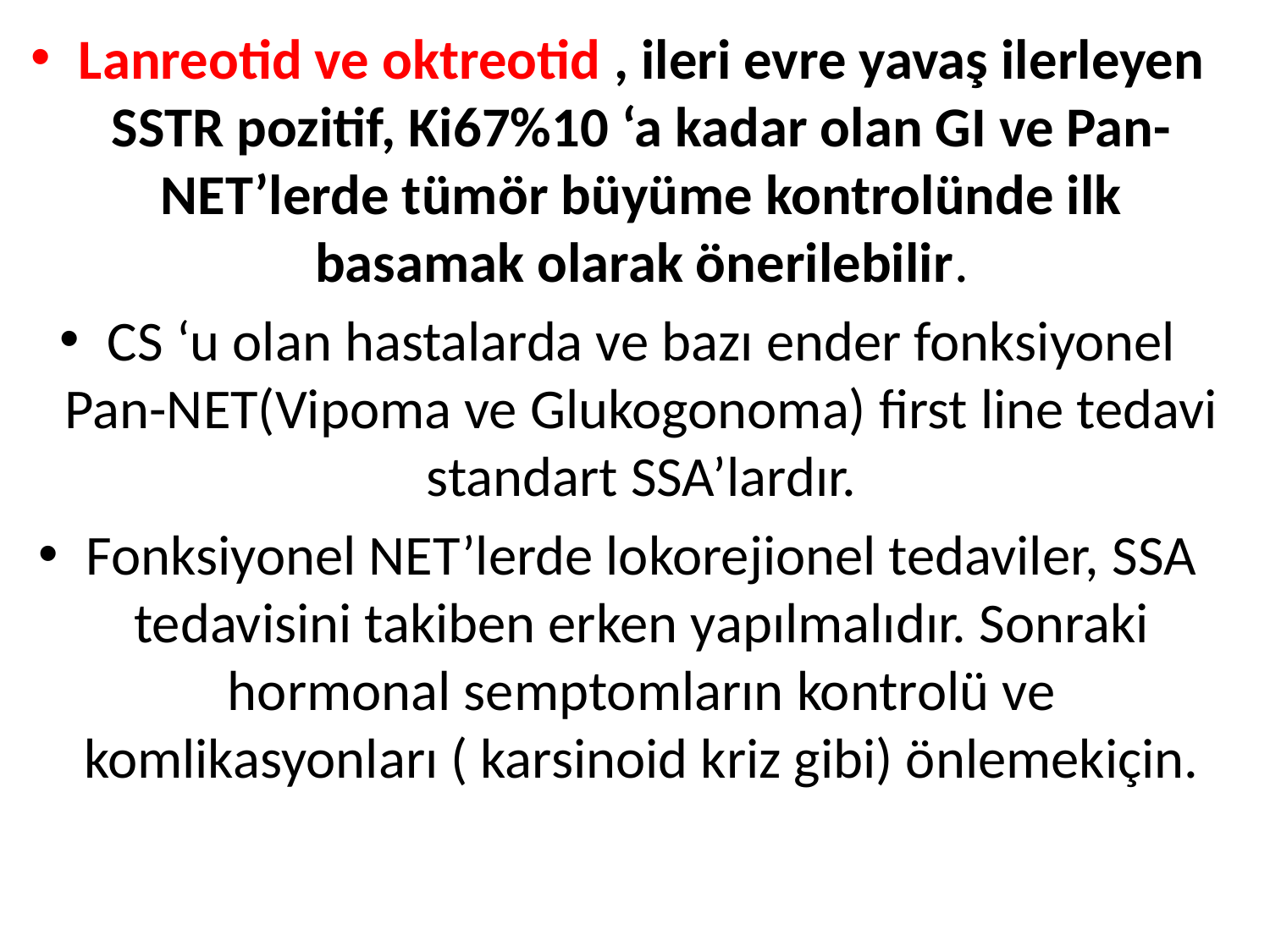

Lanreotid ve oktreotid , ileri evre yavaş ilerleyen SSTR pozitif, Ki67%10 ‘a kadar olan GI ve Pan-NET’lerde tümör büyüme kontrolünde ilk basamak olarak önerilebilir.
CS ‘u olan hastalarda ve bazı ender fonksiyonel Pan-NET(Vipoma ve Glukogonoma) first line tedavi standart SSA’lardır.
Fonksiyonel NET’lerde lokorejionel tedaviler, SSA tedavisini takiben erken yapılmalıdır. Sonraki hormonal semptomların kontrolü ve komlikasyonları ( karsinoid kriz gibi) önlemekiçin.